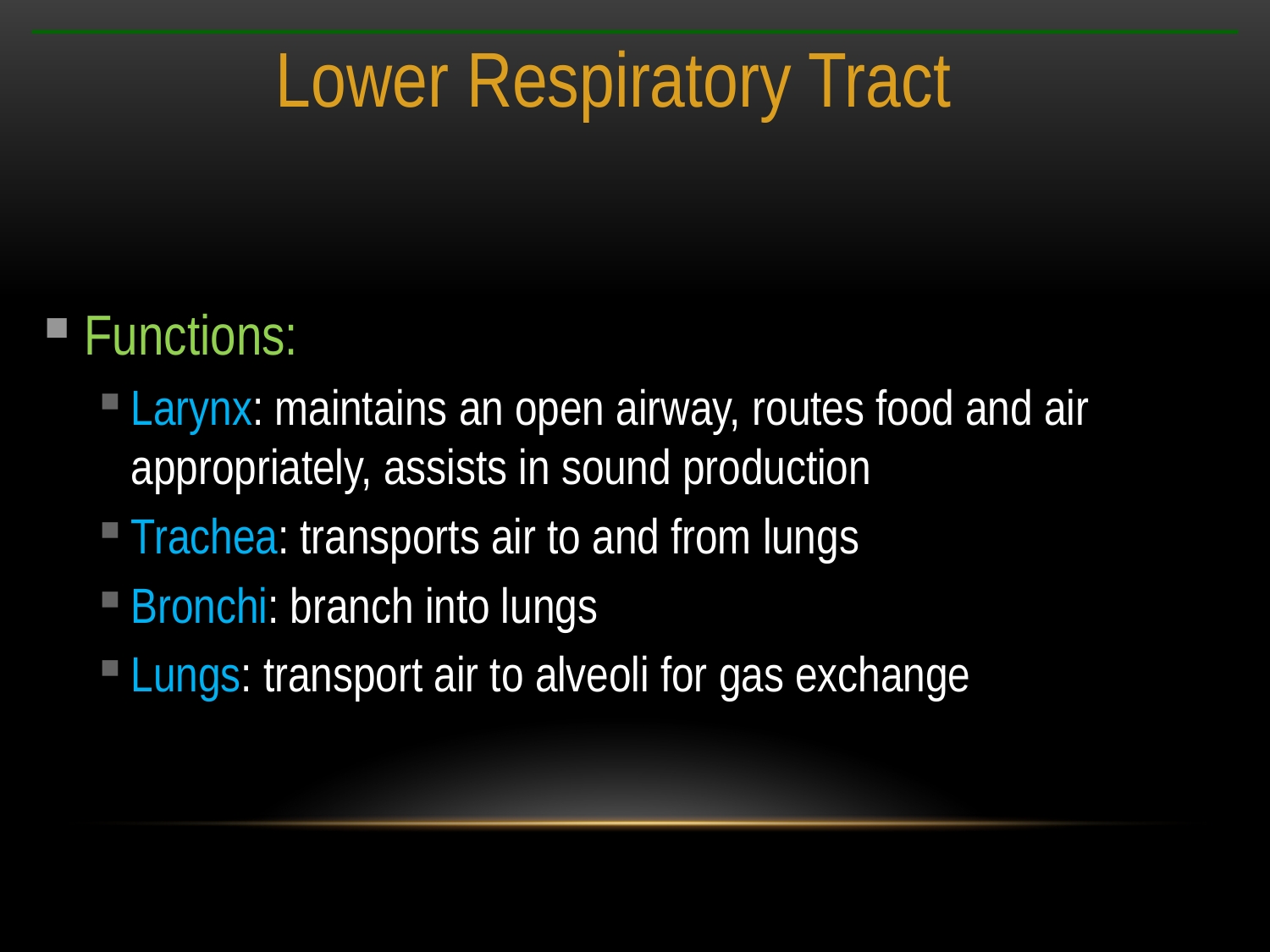

Lower Respiratory Tract
Functions:
Larynx: maintains an open airway, routes food and air appropriately, assists in sound production
Trachea: transports air to and from lungs
Bronchi: branch into lungs
Lungs: transport air to alveoli for gas exchange